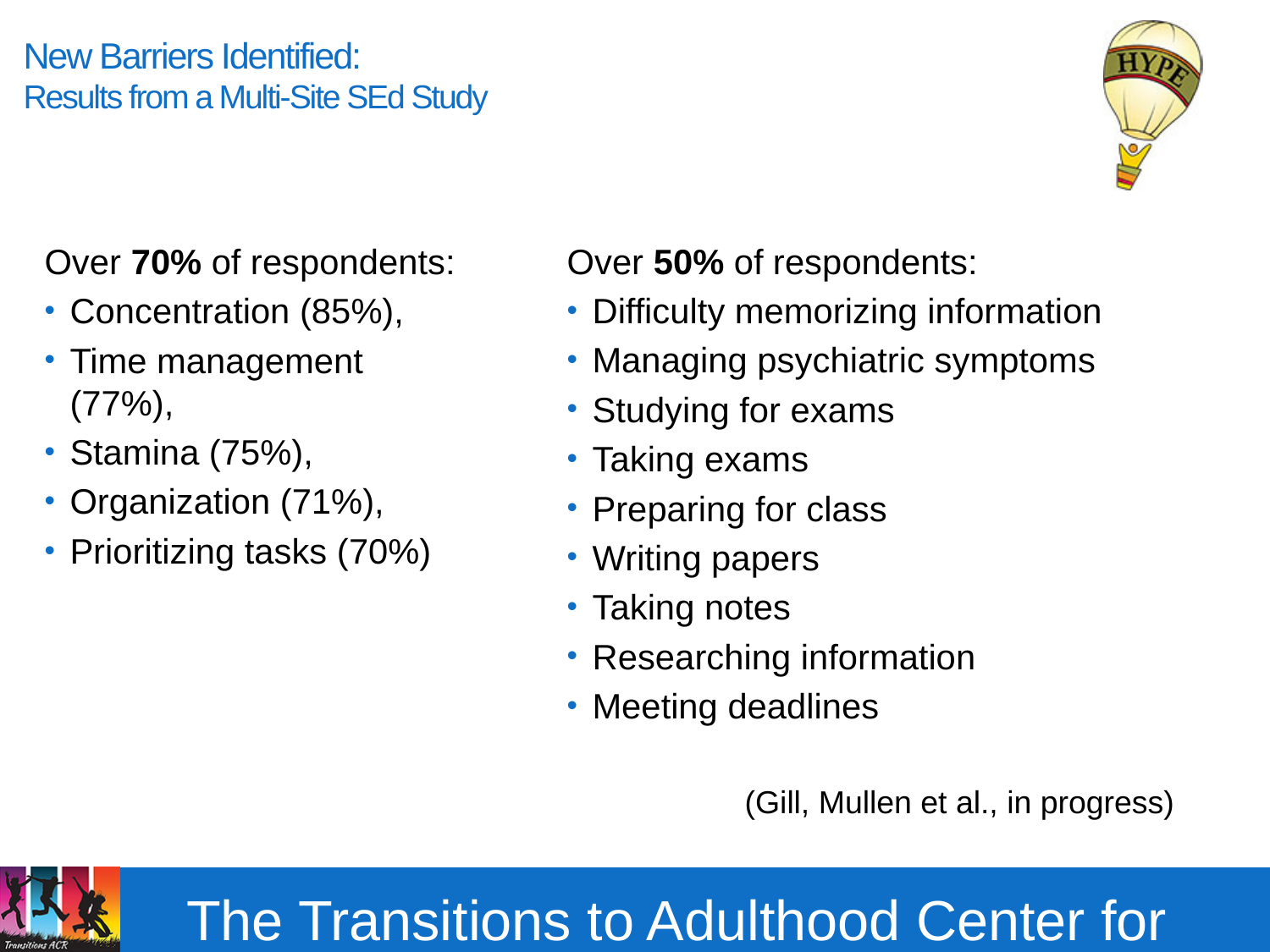

# New Barriers Identified: Results from a Multi-Site SEd Study
Over 70% of respondents:
Concentration (85%),
Time management (77%),
Stamina (75%),
Organization (71%),
Prioritizing tasks (70%)
Over 50% of respondents:
Difficulty memorizing information
Managing psychiatric symptoms
Studying for exams
Taking exams
Preparing for class
Writing papers
Taking notes
Researching information
Meeting deadlines

                    (Gill, Mullen et al., in progress)